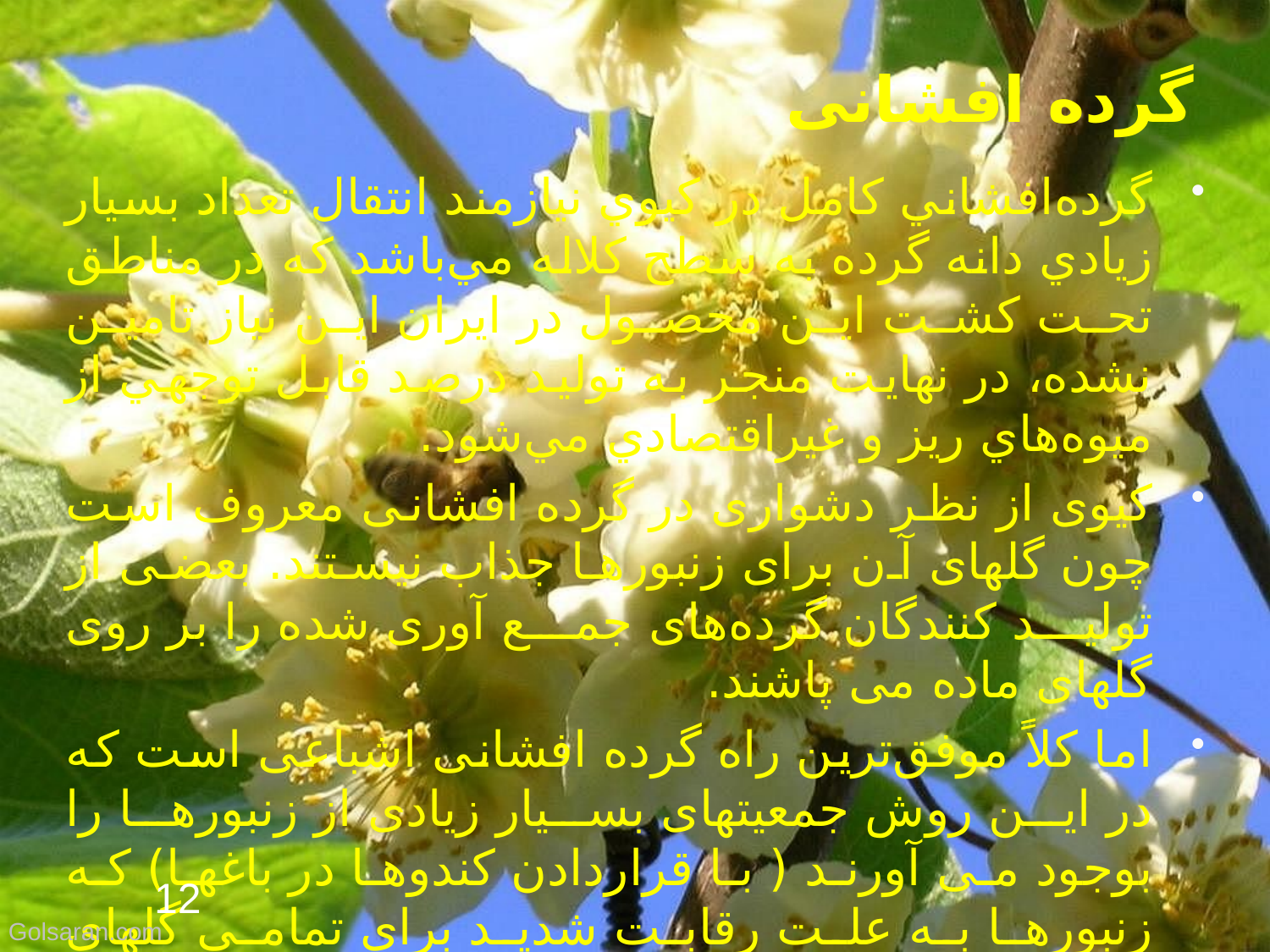

گرده افشانی
گرده‌افشاني کامل در کيوي نيازمند انتقال تعداد بسيار زيادي دانه گرده به سطح کلاله مي‌باشد که در مناطق تحت کشت اين محصول در ايران اين نياز تامين نشده، در نهايت منجر به توليد درصد قابل توجهي از ميوه‌هاي ريز و غيراقتصادي مي‌شود.
کیوی از نظر دشواری در گرده افشانی معروف است چون گلهای آن برای زنبورها جذاب نیستند. بعضی از تولید کنندگان گرده‌های جمع آوری شده را بر روی گلهای ماده می پاشند.
اما کلاً موفق‌ترین راه گرده افشانی اشباعی است که در این روش جمعیتهای بسیار زیادی از زنبورها را بوجود می آورند ( با قراردادن کندوها در باغها) که زنبورها به علت رقابت شدید برای تمامی گلهای موجود در مسافت پروازیشان مجبور به استفاده از گلهای کیوی می شوند.

12
Golsaran.com